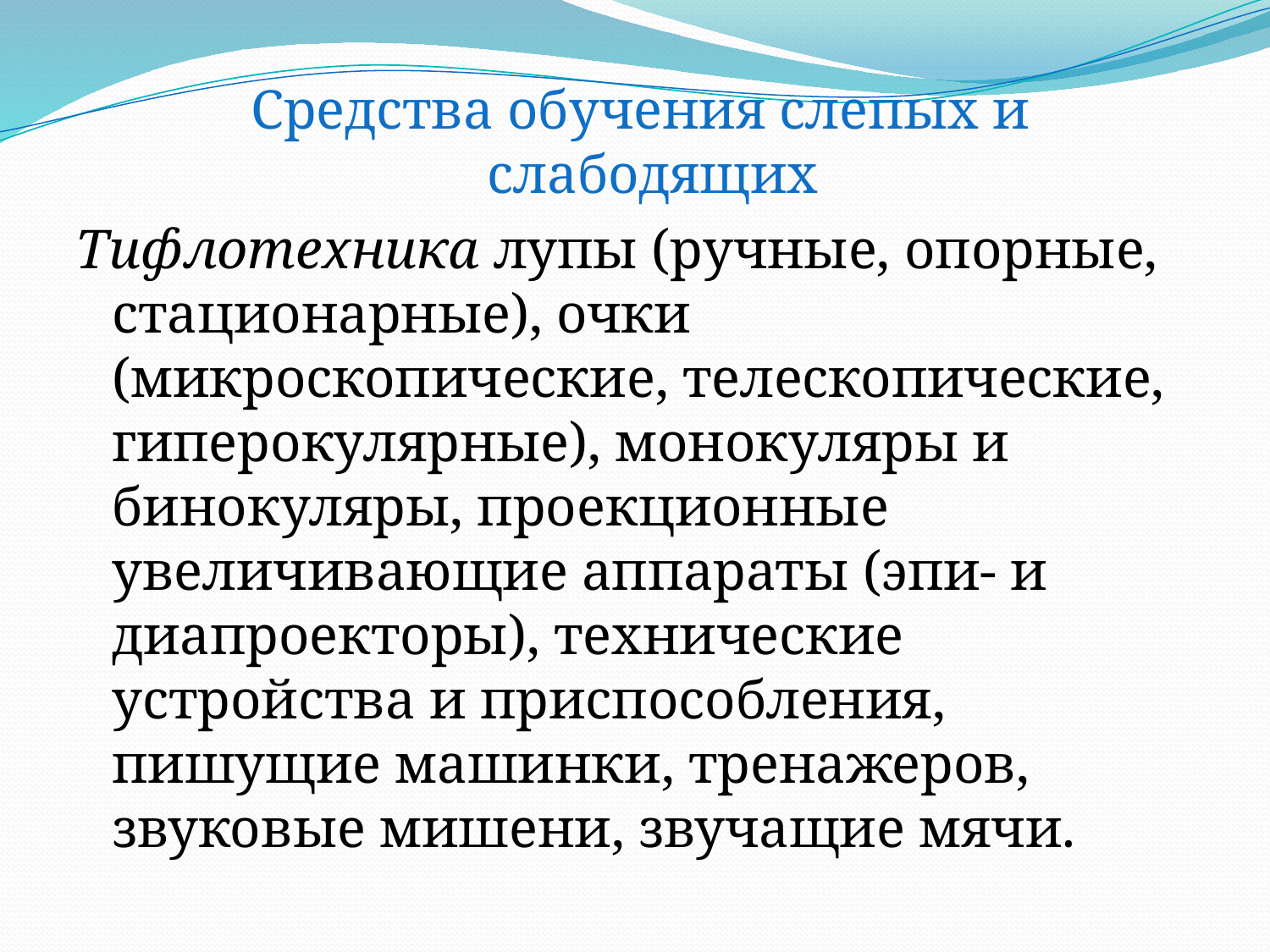

Средства обучения слепых и слабодящих
Тифлотехника лупы (ручные, опорные, стационарные), очки (микроскопические, телескопические, гиперокулярные), монокуляры и бинокуляры, проекционные увеличивающие аппараты (эпи- и диапроекторы), технические устройства и приспособления, пишущие машинки, тренажеров, звуковые мишени, звучащие мячи.
#